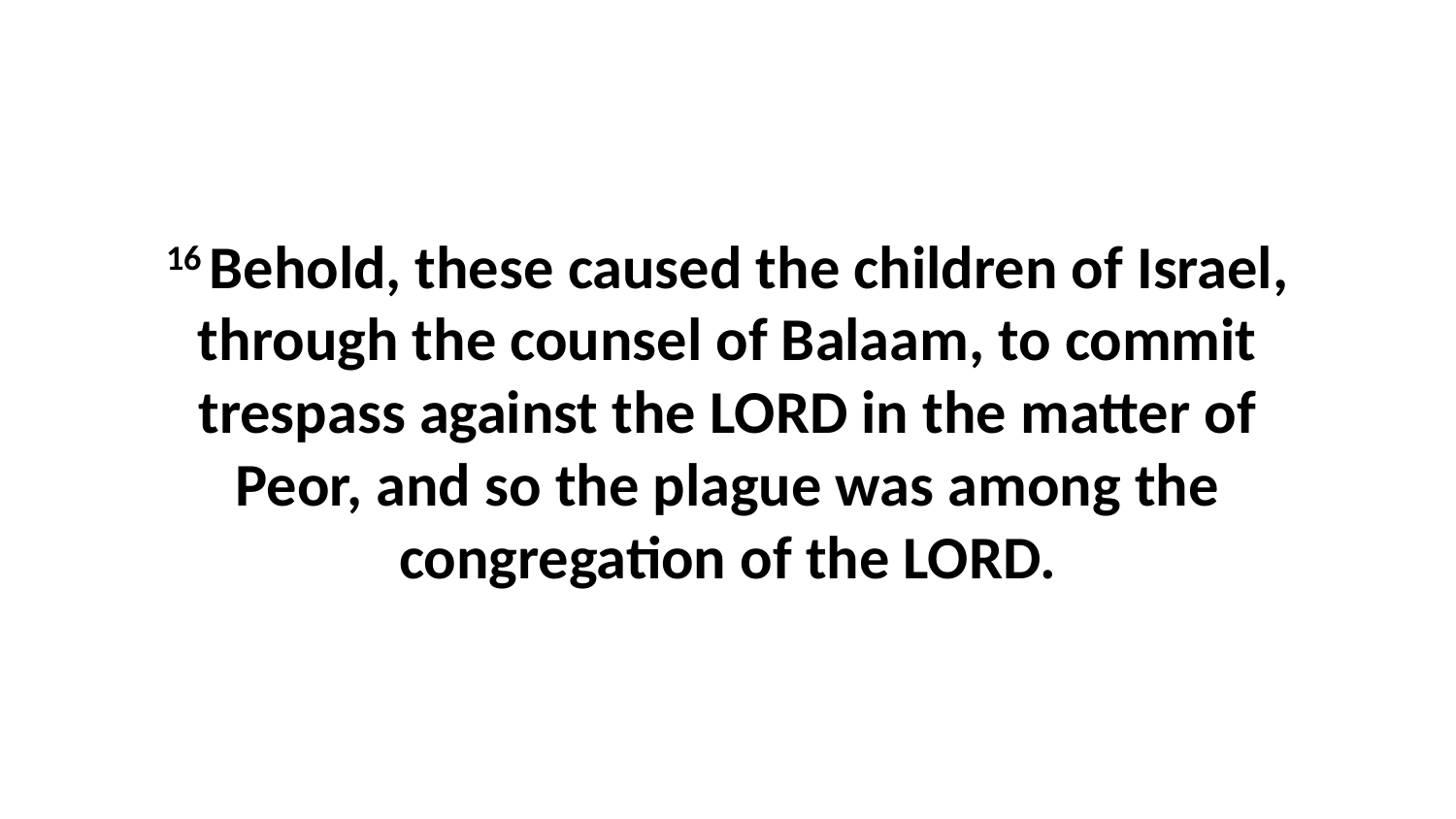

16 Behold, these caused the children of Israel, through the counsel of Balaam, to commit trespass against the LORD in the matter of Peor, and so the plague was among the congregation of the LORD.